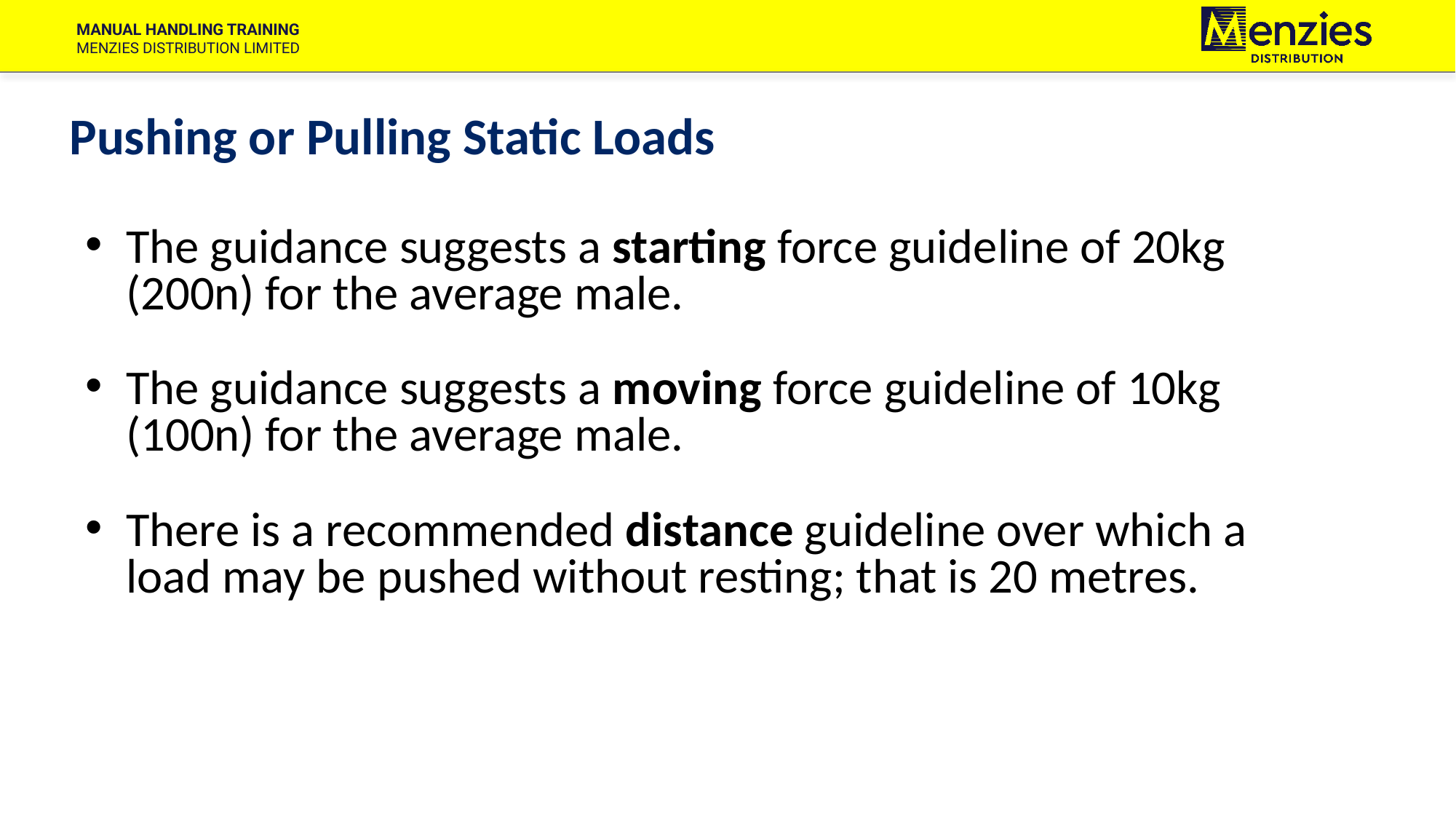

# Pushing or Pulling Static Loads
The guidance suggests a starting force guideline of 20kg (200n) for the average male.
The guidance suggests a moving force guideline of 10kg (100n) for the average male.
There is a recommended distance guideline over which a load may be pushed without resting; that is 20 metres.